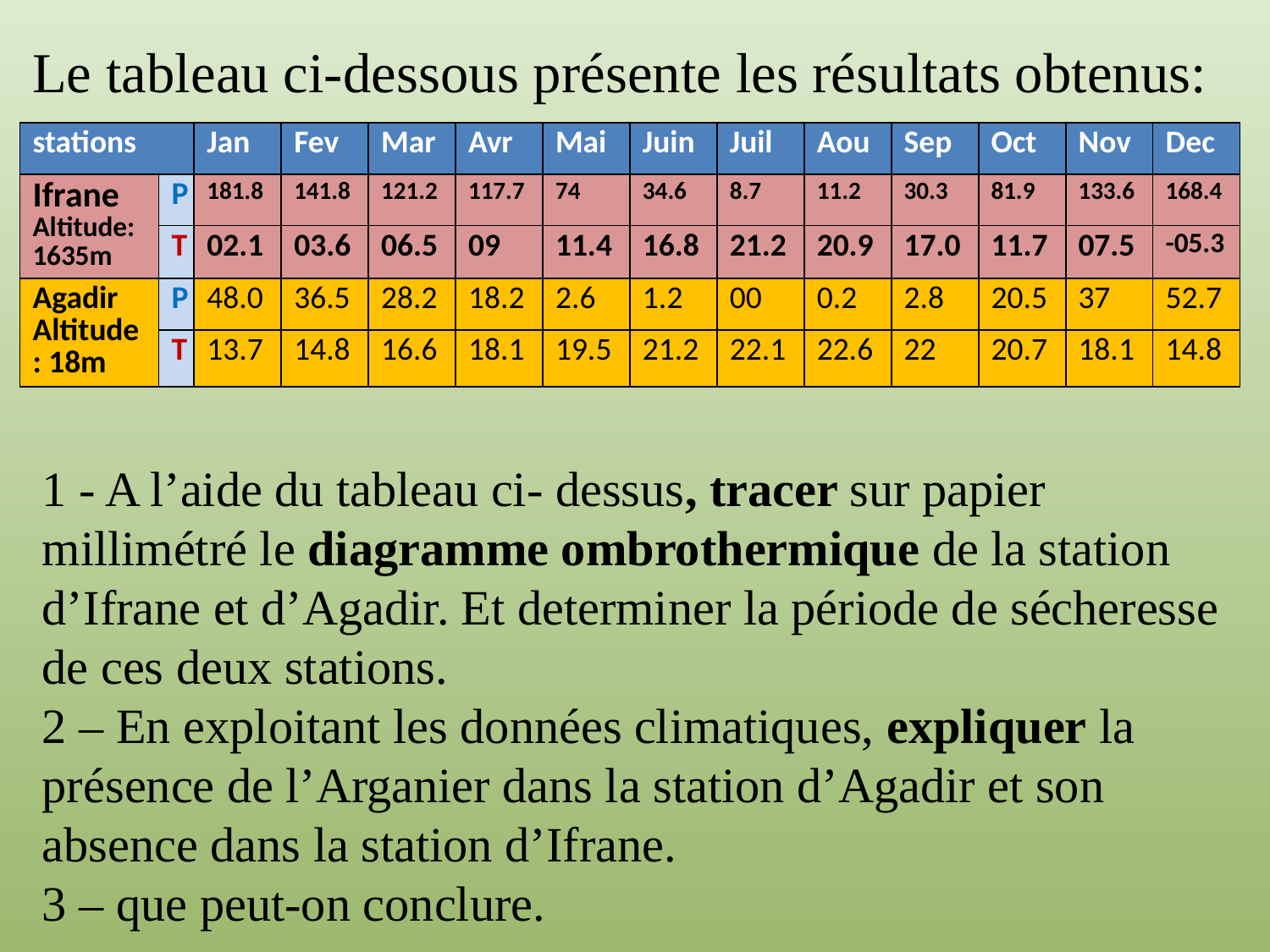

Le tableau ci-dessous présente les résultats obtenus:
| stations |  | Jan | Fev | Mar | Avr | Mai | Juin | Juil | Aou | Sep | Oct | Nov | Dec |
| --- | --- | --- | --- | --- | --- | --- | --- | --- | --- | --- | --- | --- | --- |
| Ifrane Altitude: 1635m | P | 181.8 | 141.8 | 121.2 | 117.7 | 74 | 34.6 | 8.7 | 11.2 | 30.3 | 81.9 | 133.6 | 168.4 |
|  | T | 02.1 | 03.6 | 06.5 | 09 | 11.4 | 16.8 | 21.2 | 20.9 | 17.0 | 11.7 | 07.5 | -05.3 |
| Agadir Altitude: 18m | P | 48.0 | 36.5 | 28.2 | 18.2 | 2.6 | 1.2 | 00 | 0.2 | 2.8 | 20.5 | 37 | 52.7 |
|  | T | 13.7 | 14.8 | 16.6 | 18.1 | 19.5 | 21.2 | 22.1 | 22.6 | 22 | 20.7 | 18.1 | 14.8 |
1 - A l’aide du tableau ci- dessus, tracer sur papier millimétré le diagramme ombrothermique de la station d’Ifrane et d’Agadir. Et determiner la période de sécheresse de ces deux stations.
2 – En exploitant les données climatiques, expliquer la présence de l’Arganier dans la station d’Agadir et son absence dans la station d’Ifrane.
3 – que peut-on conclure.